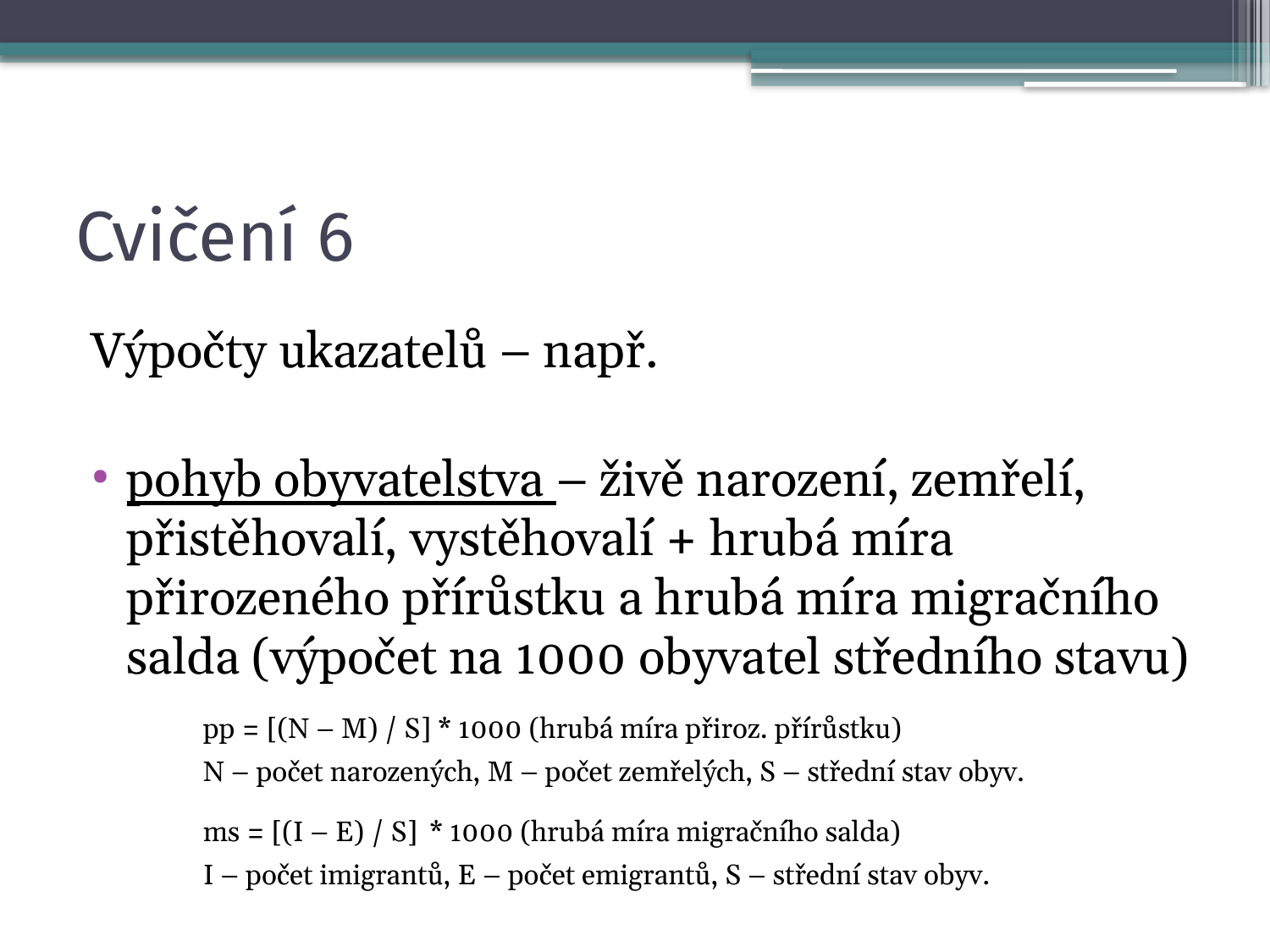

# Cvičení 6
Výpočty ukazatelů – např.

pohyb obyvatelstva – živě narození, zemřelí, přistěhovalí, vystěhovalí + hrubá míra přirozeného přírůstku a hrubá míra migračního salda (výpočet na 1000 obyvatel středního stavu)
	pp = [(N – M) / S] * 1000 (hrubá míra přiroz. přírůstku)
	N – počet narozených, M – počet zemřelých, S – střední stav obyv.
	ms = [(I – E) / S] * 1000 (hrubá míra migračního salda)
	I – počet imigrantů, E – počet emigrantů, S – střední stav obyv.